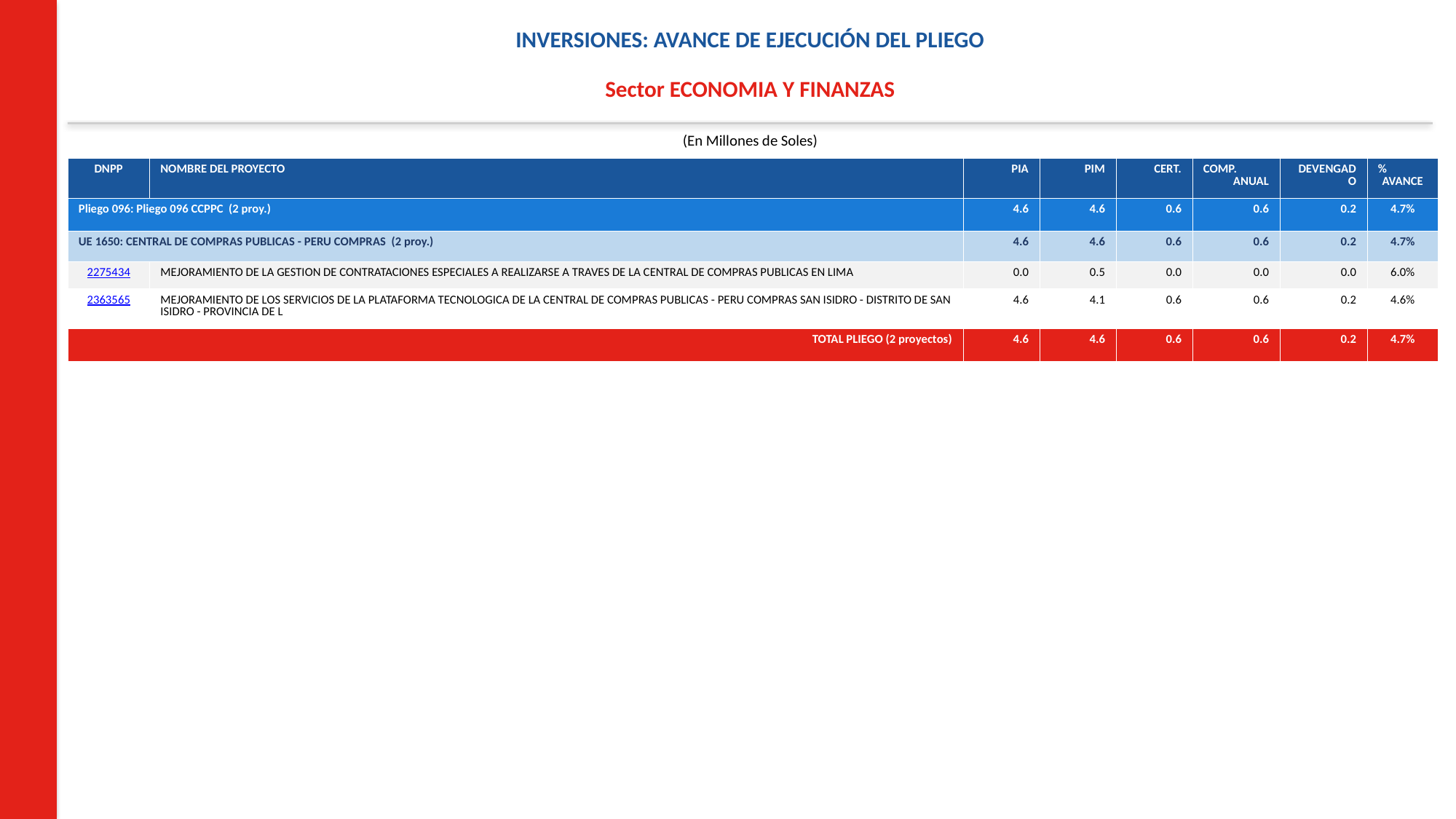

INVERSIONES: AVANCE DE EJECUCIÓN DEL PLIEGO
Sector ECONOMIA Y FINANZAS

(En Millones de Soles)
| DNPP | NOMBRE DEL PROYECTO | PIA | PIM | CERT. | COMP. ANUAL | DEVENGADO | % AVANCE |
| --- | --- | --- | --- | --- | --- | --- | --- |
| Pliego 096: Pliego 096 CCPPC (2 proy.) |  | 4.6 | 4.6 | 0.6 | 0.6 | 0.2 | 4.7% |
| UE 1650: CENTRAL DE COMPRAS PUBLICAS - PERU COMPRAS (2 proy.) |  | 4.6 | 4.6 | 0.6 | 0.6 | 0.2 | 4.7% |
| 2275434 | MEJORAMIENTO DE LA GESTION DE CONTRATACIONES ESPECIALES A REALIZARSE A TRAVES DE LA CENTRAL DE COMPRAS PUBLICAS EN LIMA | 0.0 | 0.5 | 0.0 | 0.0 | 0.0 | 6.0% |
| 2363565 | MEJORAMIENTO DE LOS SERVICIOS DE LA PLATAFORMA TECNOLOGICA DE LA CENTRAL DE COMPRAS PUBLICAS - PERU COMPRAS SAN ISIDRO - DISTRITO DE SAN ISIDRO - PROVINCIA DE L | 4.6 | 4.1 | 0.6 | 0.6 | 0.2 | 4.6% |
| TOTAL PLIEGO (2 proyectos) |  | 4.6 | 4.6 | 0.6 | 0.6 | 0.2 | 4.7% |